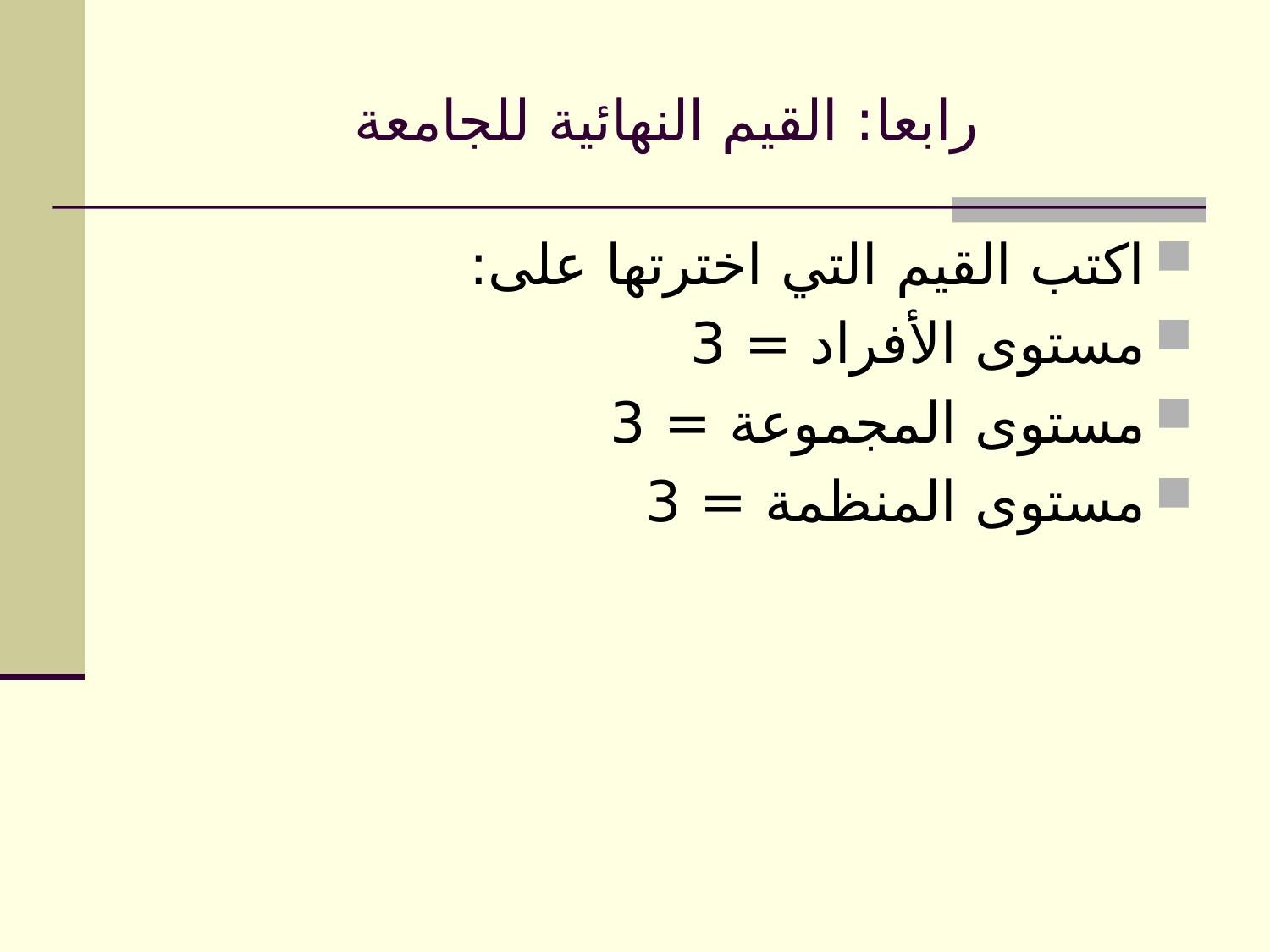

# رابعا: القيم النهائية للجامعة
اكتب القيم التي اخترتها على:
مستوى الأفراد = 3
مستوى المجموعة = 3
مستوى المنظمة = 3